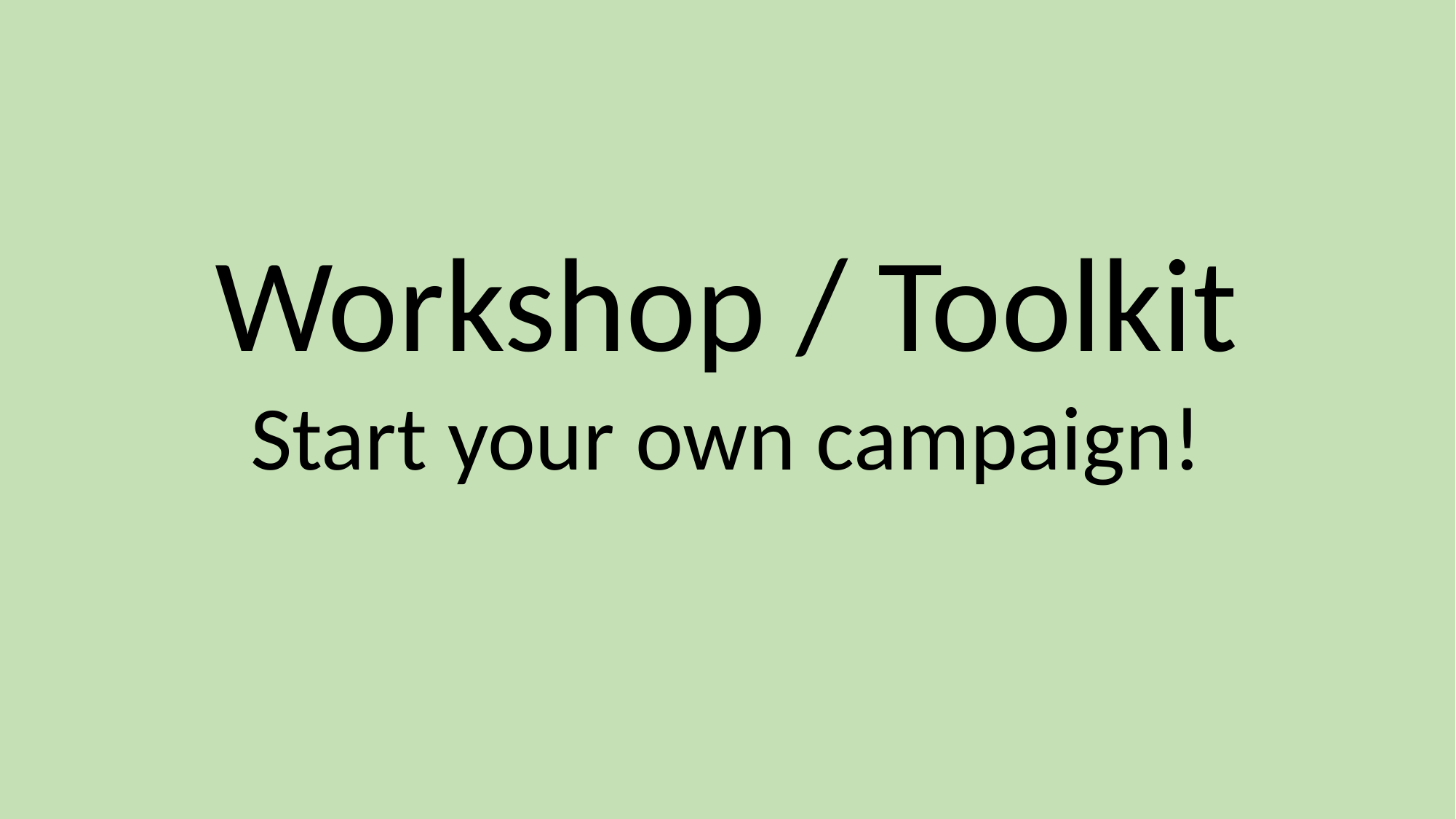

# Workshop / Toolkit
Start your own campaign!